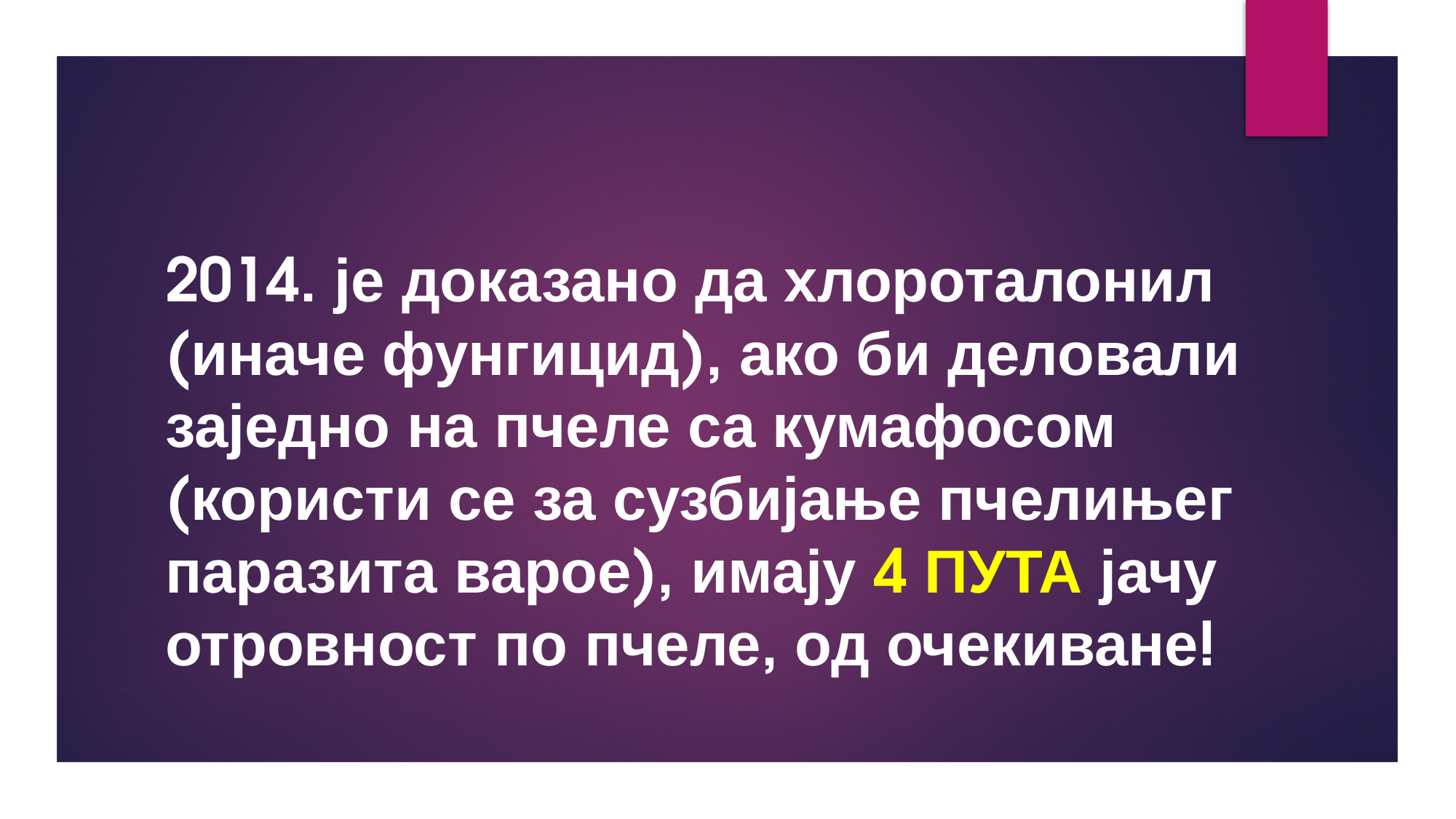

2014. је доказано да хлороталонил (иначе фунгицид), ако би деловали заједно на пчеле са кумафосом (користи се за сузбијање пчелињег паразита варое), имају 4 ПУТА јачу отровност по пчеле, од очекиване!